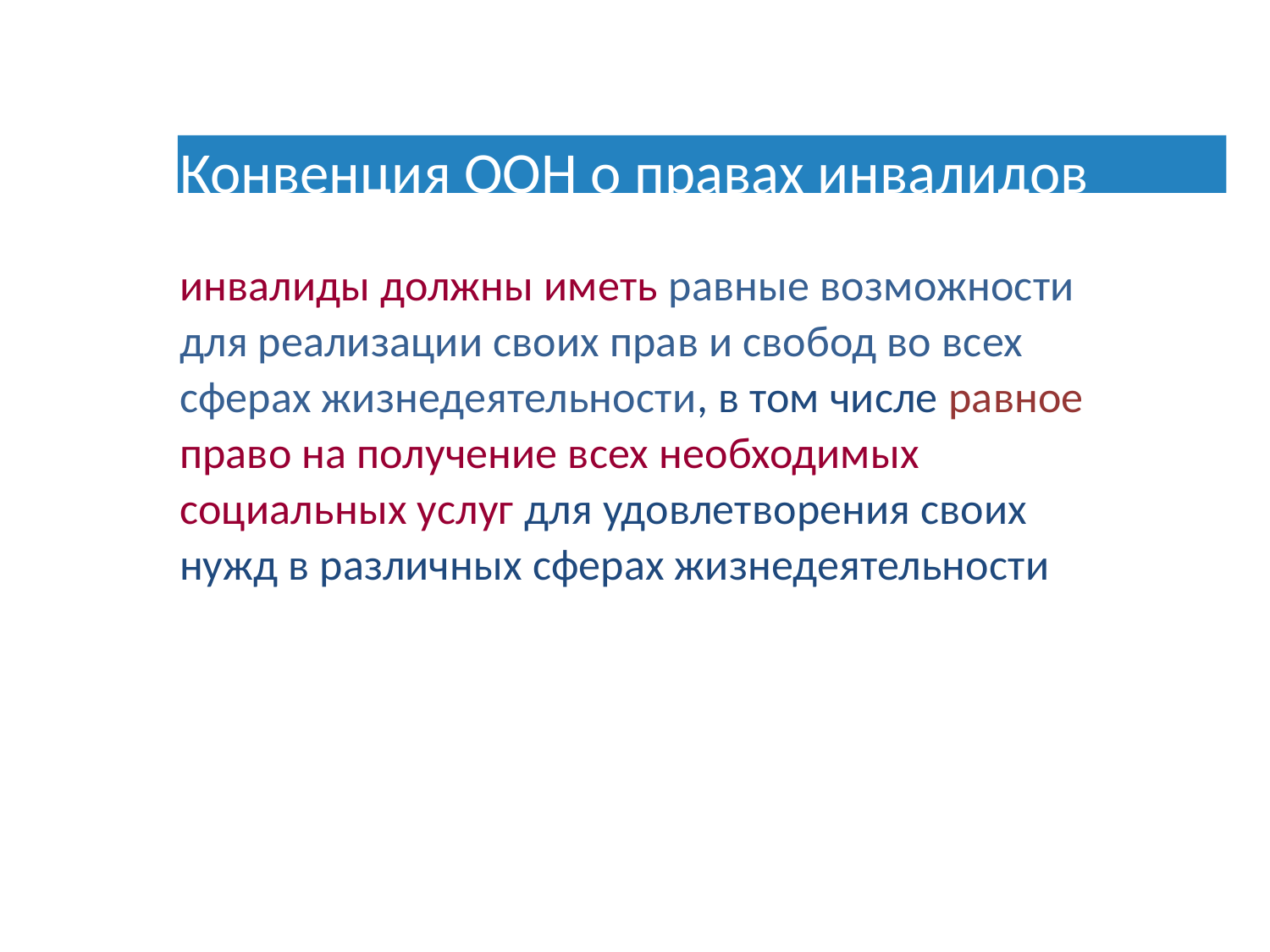

Конвенция ООН о правах инвалидов
инвалиды должны иметь равные возможности
для реализации своих прав и свобод во всех
сферах жизнедеятельности, в том числе равное
право на получение всех необходимых
социальных услуг для удовлетворения своих
нужд в различных сферах жизнедеятельности